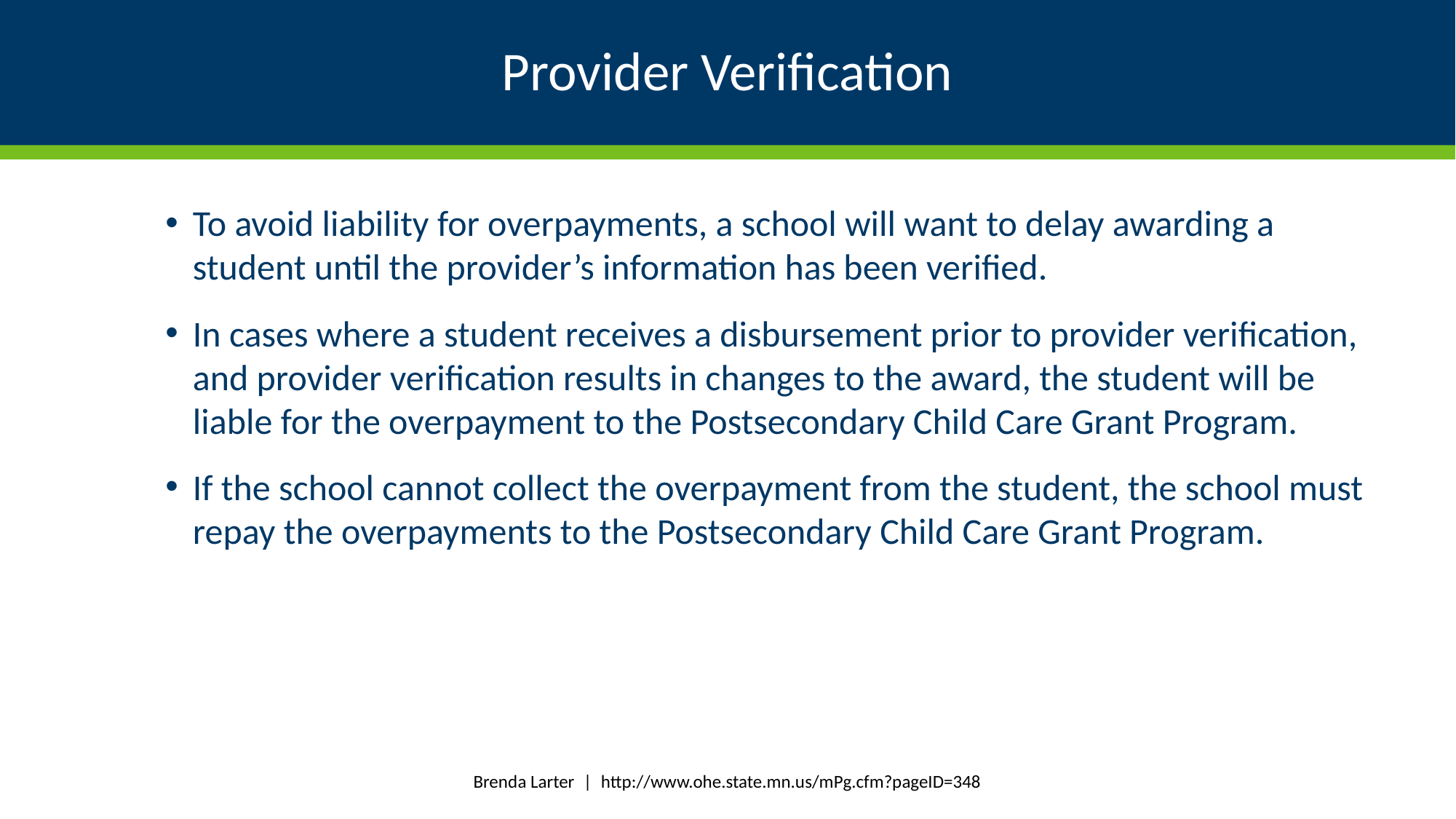

# Provider Verification
To avoid liability for overpayments, a school will want to delay awarding a student until the provider’s information has been verified.
In cases where a student receives a disbursement prior to provider verification, and provider verification results in changes to the award, the student will be liable for the overpayment to the Postsecondary Child Care Grant Program.
If the school cannot collect the overpayment from the student, the school must repay the overpayments to the Postsecondary Child Care Grant Program.

Brenda Larter | http://www.ohe.state.mn.us/mPg.cfm?pageID=348